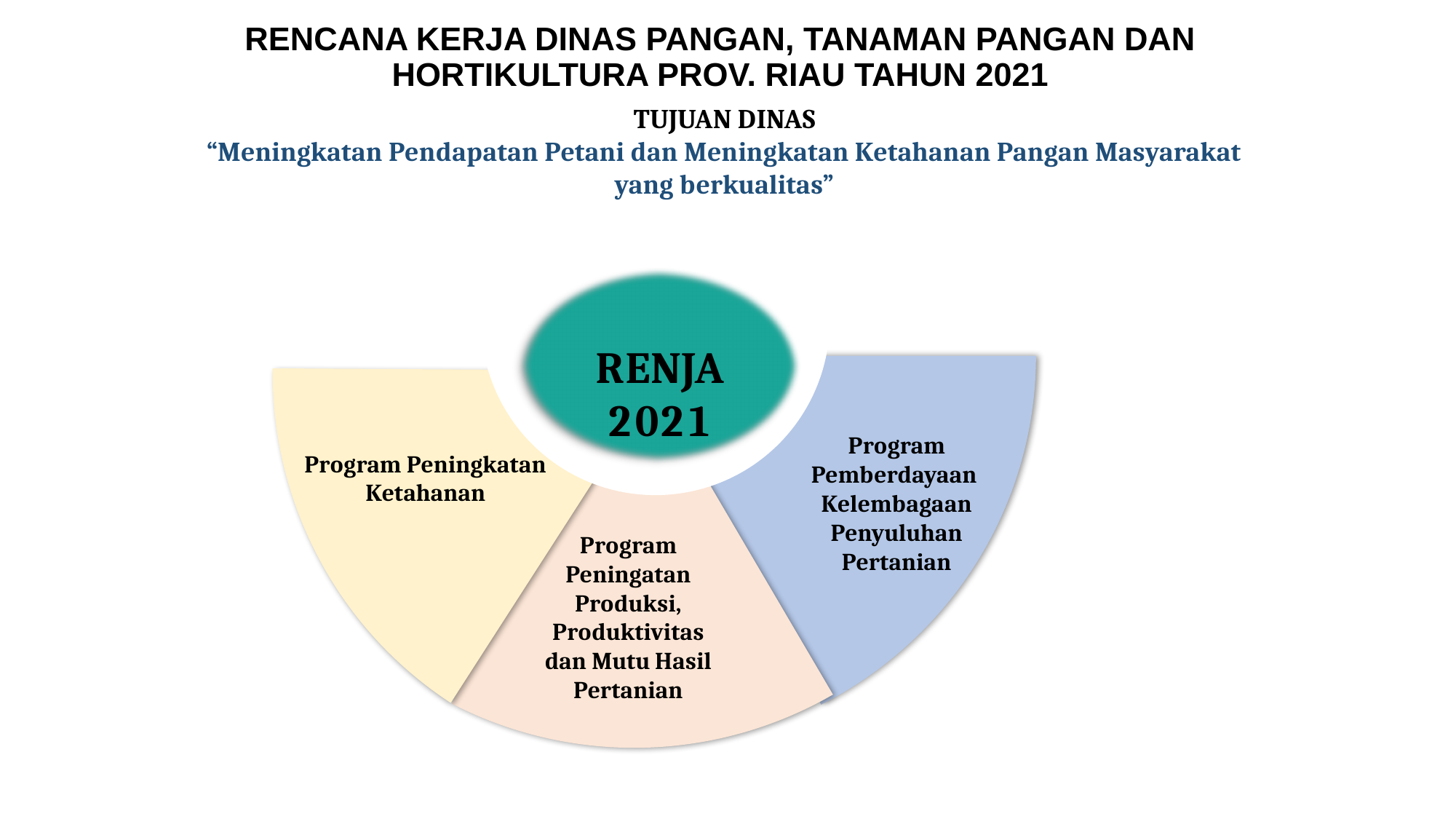

RENCANA KERJA DINAS PANGAN, TANAMAN PANGAN DAN HORTIKULTURA PROV. RIAU TAHUN 2021
TUJUAN DINAS
“Meningkatan Pendapatan Petani dan Meningkatan Ketahanan Pangan Masyarakat yang berkualitas”

RENJA
2021
Program Peningkatan Ketahanan
Program Pemberdayaan  Kelembagaan Penyuluhan Pertanian
Program Peningatan Produksi, Produktivitas dan Mutu Hasil Pertanian
4